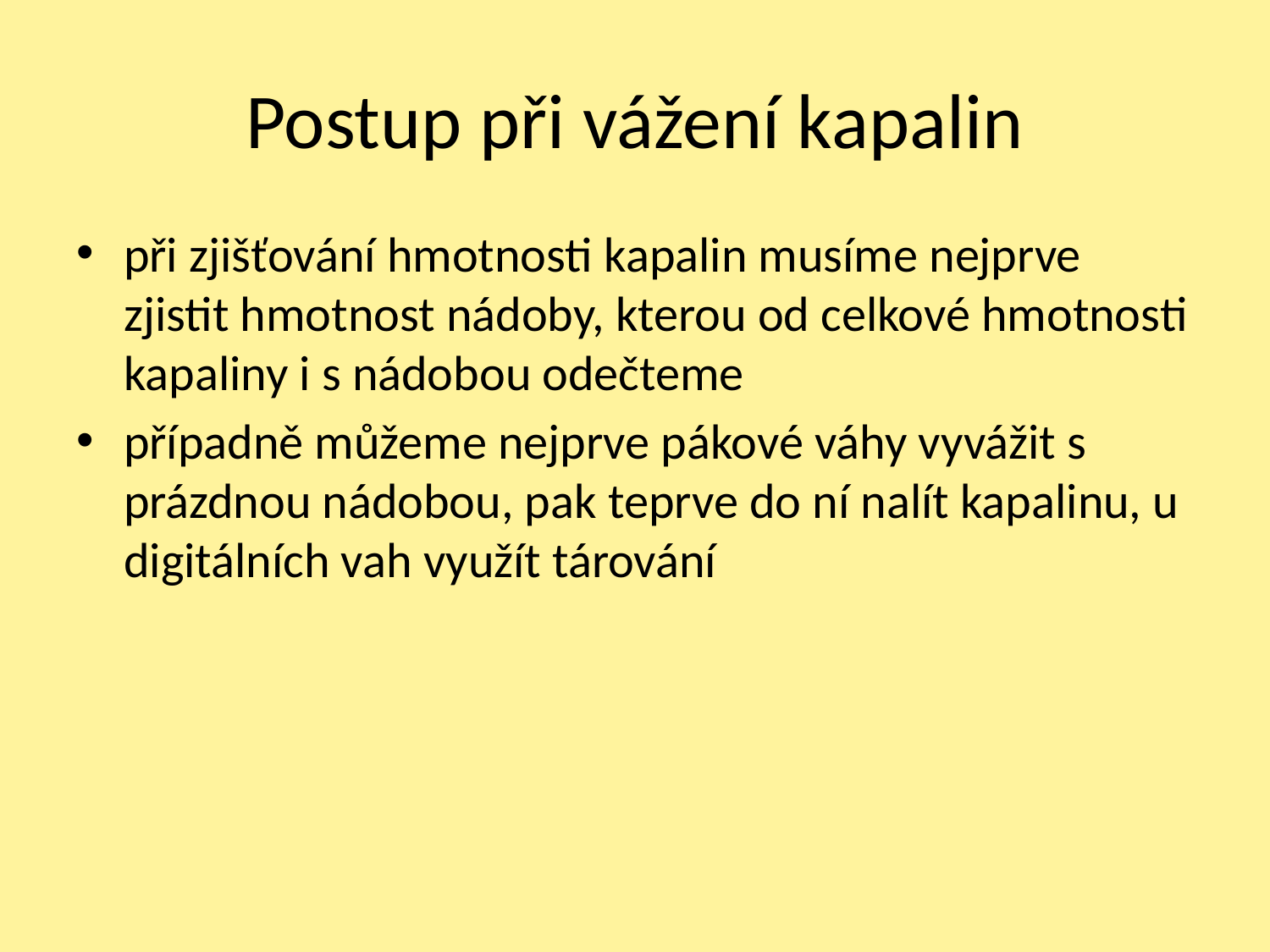

# Postup při vážení kapalin
při zjišťování hmotnosti kapalin musíme nejprve zjistit hmotnost nádoby, kterou od celkové hmotnosti kapaliny i s nádobou odečteme
případně můžeme nejprve pákové váhy vyvážit s prázdnou nádobou, pak teprve do ní nalít kapalinu, u digitálních vah využít tárování